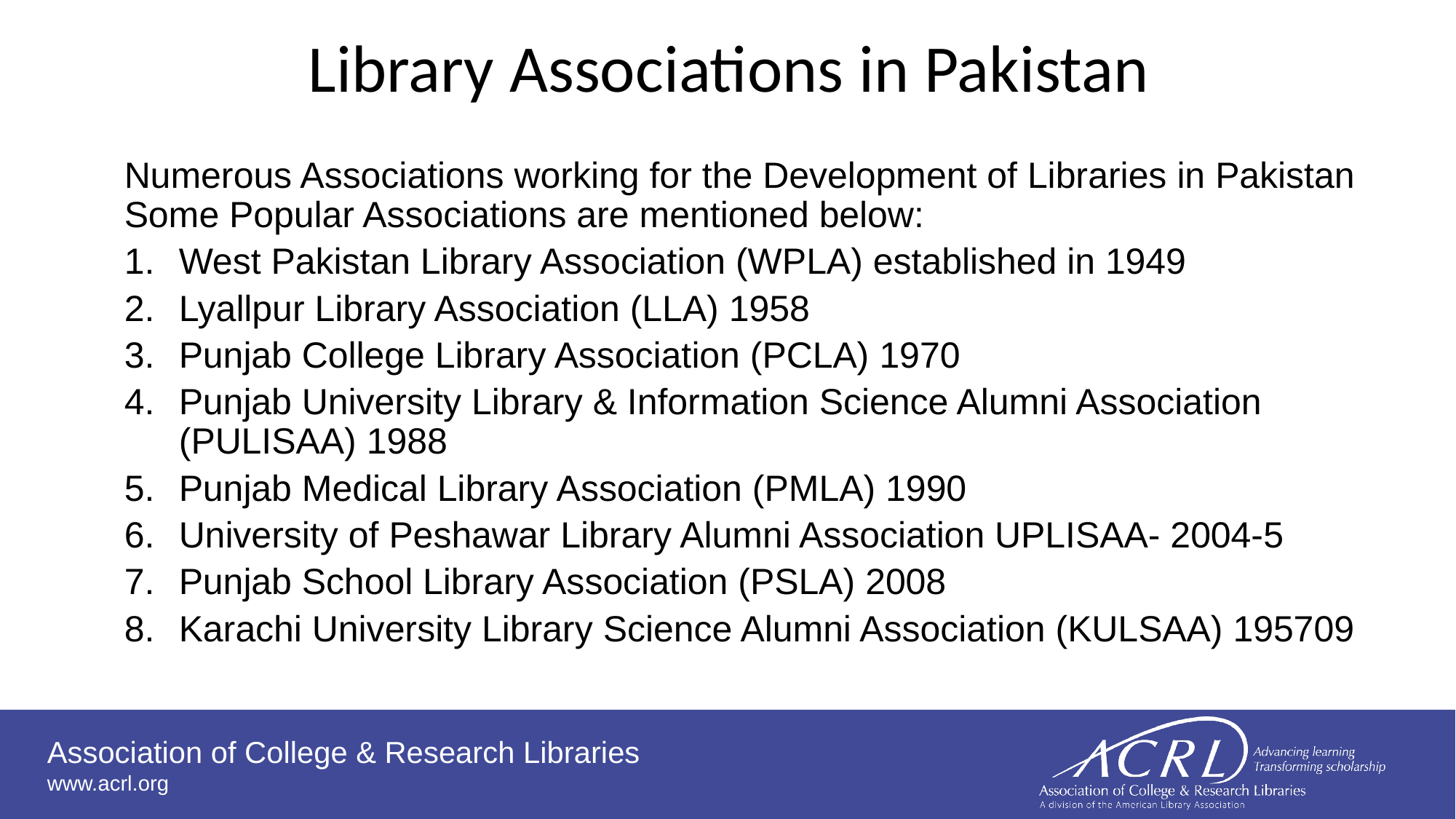

# Library Associations in Pakistan
Numerous Associations working for the Development of Libraries in Pakistan Some Popular Associations are mentioned below:
West Pakistan Library Association (WPLA) established in 1949
Lyallpur Library Association (LLA) 1958
Punjab College Library Association (PCLA) 1970
Punjab University Library & Information Science Alumni Association (PULISAA) 1988
Punjab Medical Library Association (PMLA) 1990
University of Peshawar Library Alumni Association UPLISAA- 2004-5
Punjab School Library Association (PSLA) 2008
Karachi University Library Science Alumni Association (KULSAA) 195709